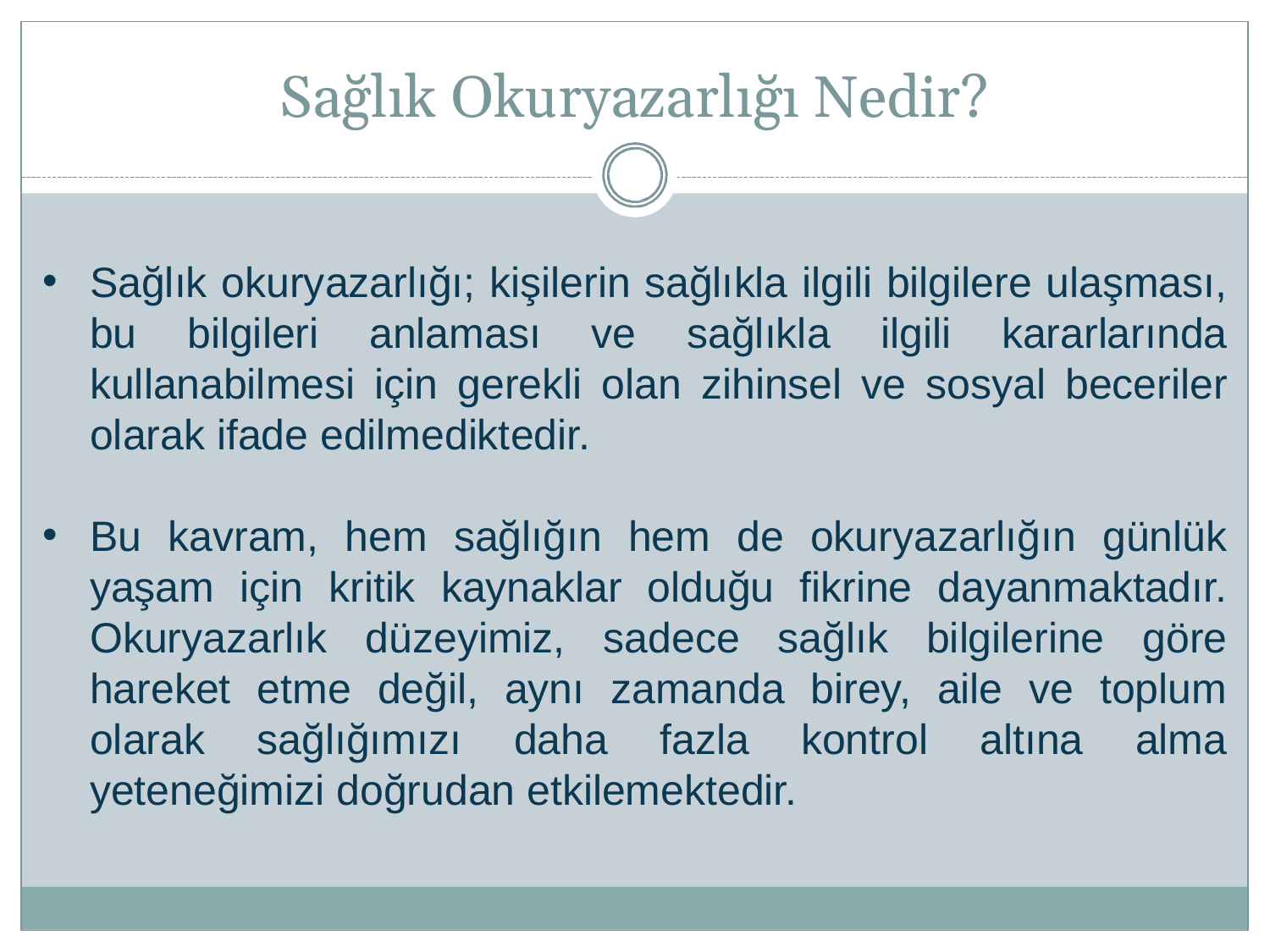

# Sağlık Okuryazarlığı Nedir?
Sağlık okuryazarlığı; kişilerin sağlıkla ilgili bilgilere ulaşması, bu bilgileri anlaması ve sağlıkla ilgili kararlarında kullanabilmesi için gerekli olan zihinsel ve sosyal beceriler olarak ifade edilmediktedir.

Bu kavram, hem sağlığın hem de okuryazarlığın günlük yaşam için kritik kaynaklar olduğu fikrine dayanmaktadır. Okuryazarlık düzeyimiz, sadece sağlık bilgilerine göre hareket etme değil, aynı zamanda birey, aile ve toplum olarak sağlığımızı daha fazla kontrol altına alma yeteneğimizi doğrudan etkilemektedir.